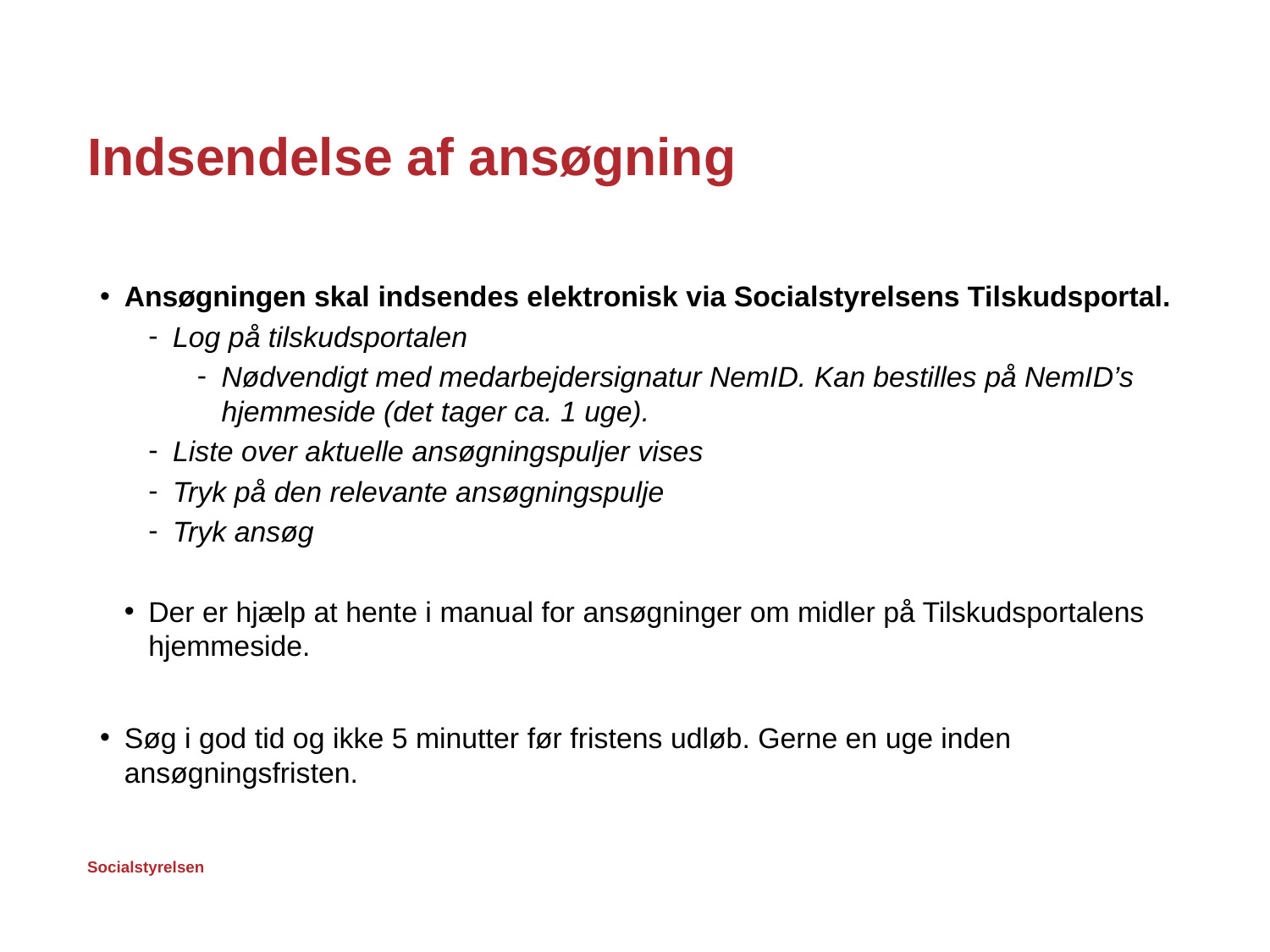

# Indsendelse af ansøgning

Ansøgningen skal indsendes elektronisk via Socialstyrelsens Tilskudsportal.
Log på tilskudsportalen
Nødvendigt med medarbejdersignatur NemID. Kan bestilles på NemID’s hjemmeside (det tager ca. 1 uge).
Liste over aktuelle ansøgningspuljer vises
Tryk på den relevante ansøgningspulje
Tryk ansøg

Der er hjælp at hente i manual for ansøgninger om midler på Tilskudsportalens hjemmeside.

Søg i god tid og ikke 5 minutter før fristens udløb. Gerne en uge inden ansøgningsfristen.